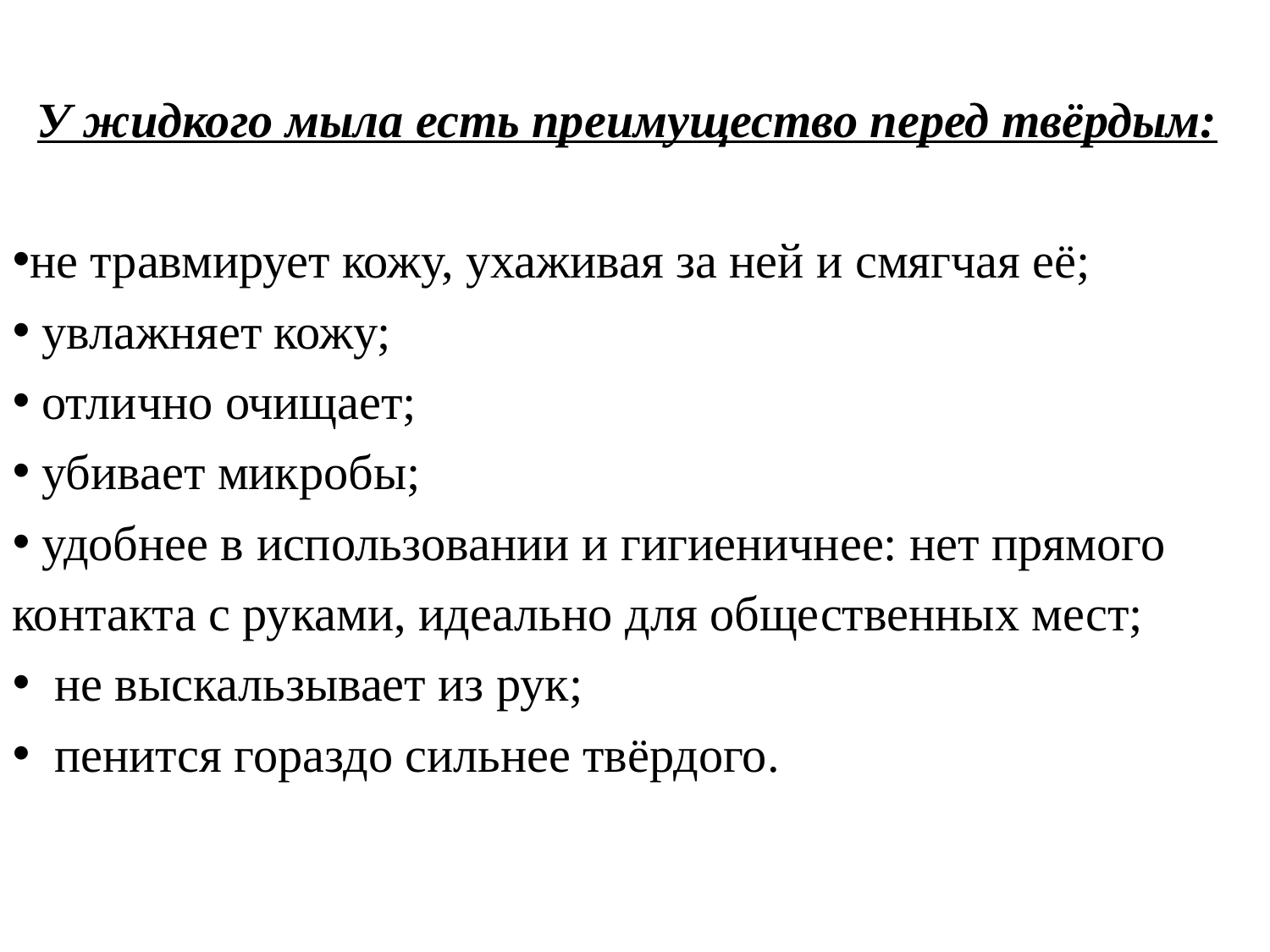

У жидкого мыла есть преимущество перед твёрдым:

не травмирует кожу, ухаживая за ней и смягчая её;
 увлажняет кожу;
 отлично очищает;
 убивает микробы;
 удобнее в использовании и гигиеничнее: нет прямого контакта с руками, идеально для общественных мест;
  не выскальзывает из рук;
  пенится гораздо сильнее твёрдого.